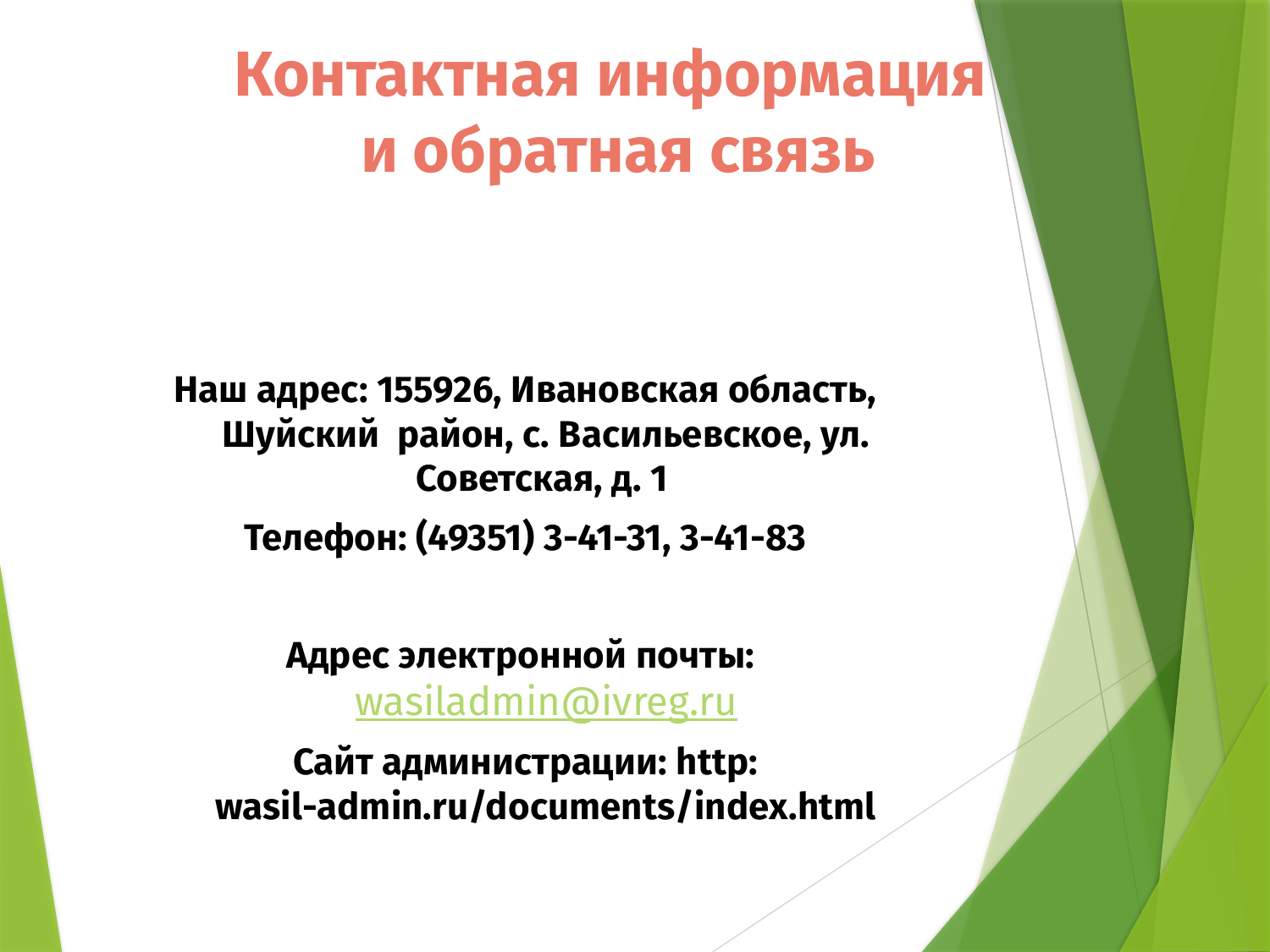

# Контактная информация и обратная связь

Наш адрес: 155926, Ивановская область, Шуйский  район, с. Васильевское, ул. Советская, д. 1
Телефон: (49351) 3-41-31, 3-41-83

Адрес электронной почты: wasiladmin@ivreg.ru
Сайт администрации: http: wasil-admin.ru/documents/index.html